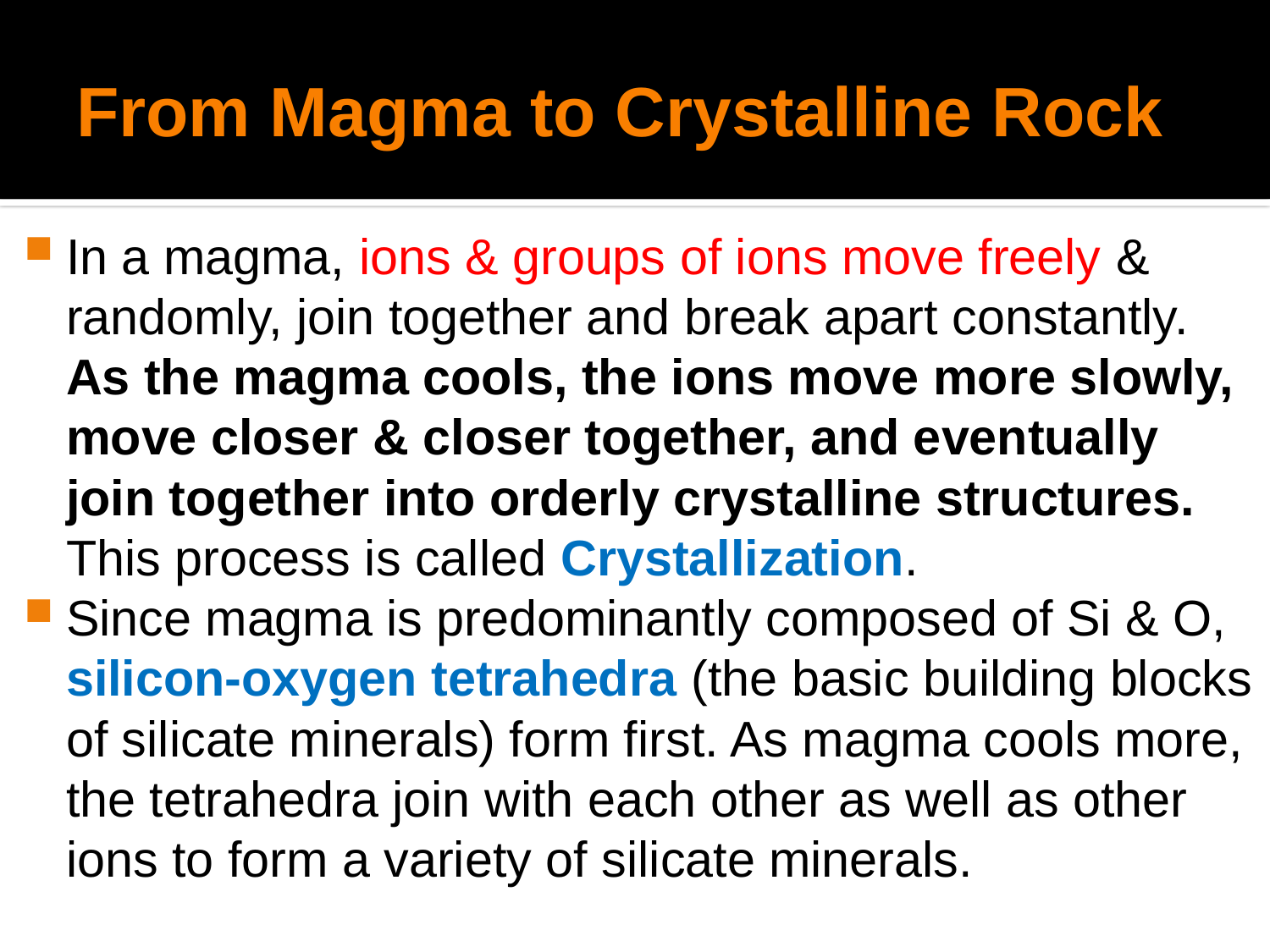

# From Magma to Crystalline Rock
In a magma, ions & groups of ions move freely & randomly, join together and break apart constantly. As the magma cools, the ions move more slowly, move closer & closer together, and eventually join together into orderly crystalline structures. This process is called Crystallization.
Since magma is predominantly composed of Si & O, silicon-oxygen tetrahedra (the basic building blocks of silicate minerals) form first. As magma cools more, the tetrahedra join with each other as well as other ions to form a variety of silicate minerals.